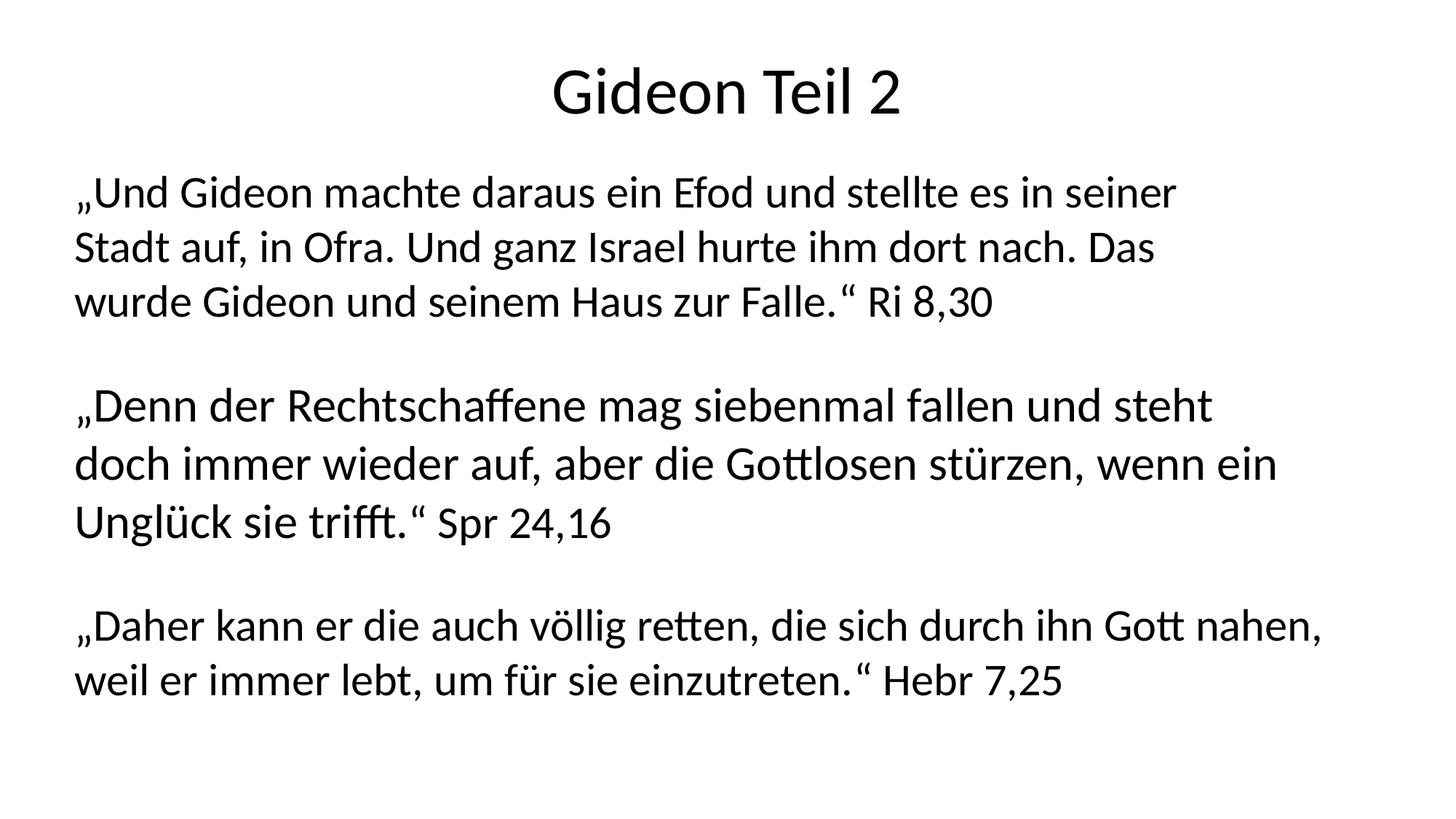

# Gideon Teil 2
„Und Gideon machte daraus ein Efod und stellte es in seiner Stadt auf, in Ofra. Und ganz Israel hurte ihm dort nach. Das wurde Gideon und seinem Haus zur Falle.“ Ri 8,30
„Denn der Rechtschaffene mag siebenmal fallen und steht doch immer wieder auf, aber die Gottlosen stürzen, wenn ein Unglück sie trifft.“ Spr 24,16
„Daher kann er die auch völlig retten, die sich durch ihn Gott nahen, weil er immer lebt, um für sie einzutreten.“ Hebr 7,25